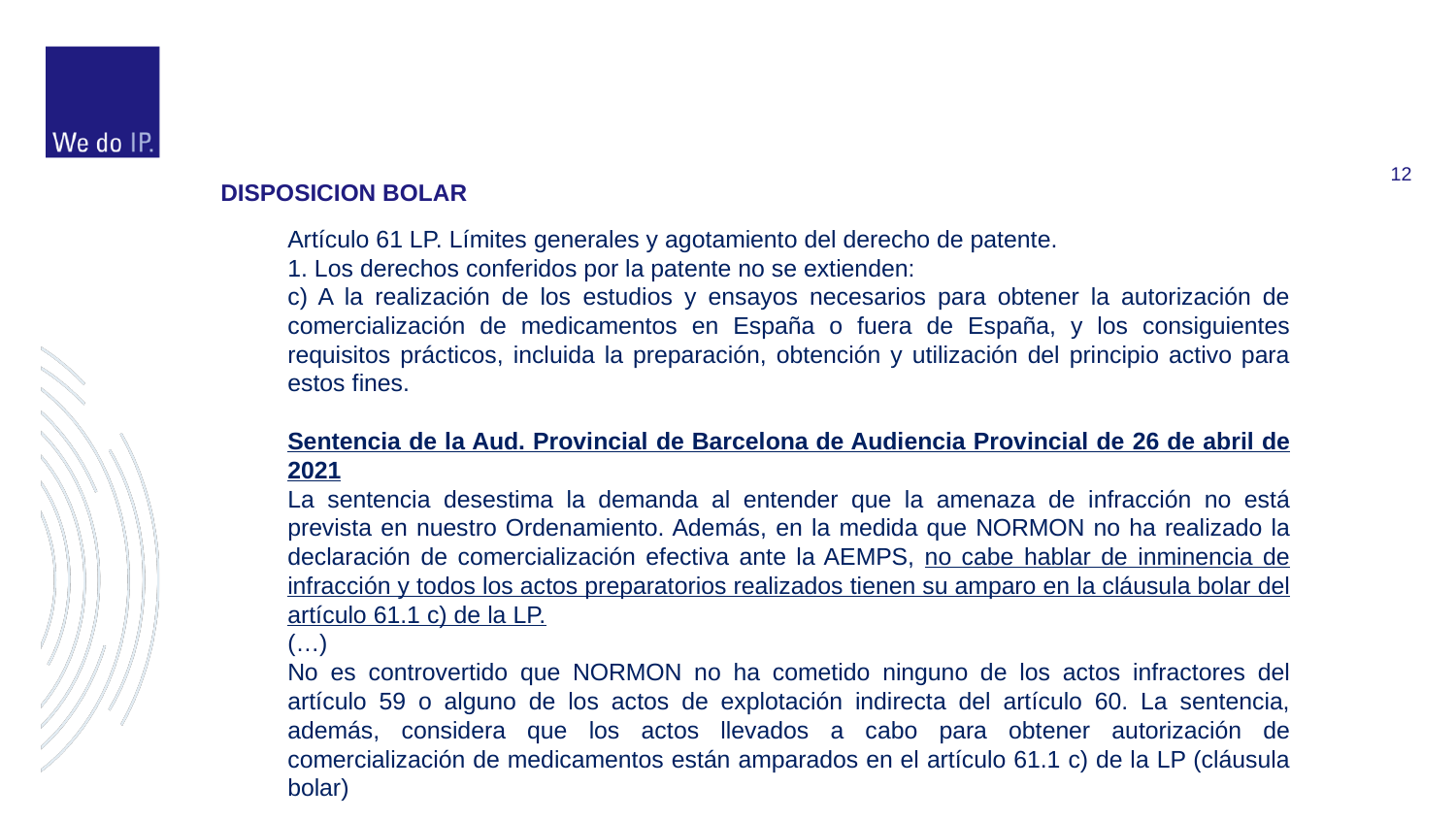

#
DISPOSICION BOLAR
Artículo 61 LP. Límites generales y agotamiento del derecho de patente.
1. Los derechos conferidos por la patente no se extienden:
c) A la realización de los estudios y ensayos necesarios para obtener la autorización de comercialización de medicamentos en España o fuera de España, y los consiguientes requisitos prácticos, incluida la preparación, obtención y utilización del principio activo para estos fines.

Sentencia de la Aud. Provincial de Barcelona de Audiencia Provincial de 26 de abril de 2021
La sentencia desestima la demanda al entender que la amenaza de infracción no está prevista en nuestro Ordenamiento. Además, en la medida que NORMON no ha realizado la declaración de comercialización efectiva ante la AEMPS, no cabe hablar de inminencia de infracción y todos los actos preparatorios realizados tienen su amparo en la cláusula bolar del artículo 61.1 c) de la LP.
(…)
No es controvertido que NORMON no ha cometido ninguno de los actos infractores del artículo 59 o alguno de los actos de explotación indirecta del artículo 60. La sentencia, además, considera que los actos llevados a cabo para obtener autorización de comercialización de medicamentos están amparados en el artículo 61.1 c) de la LP (cláusula bolar)